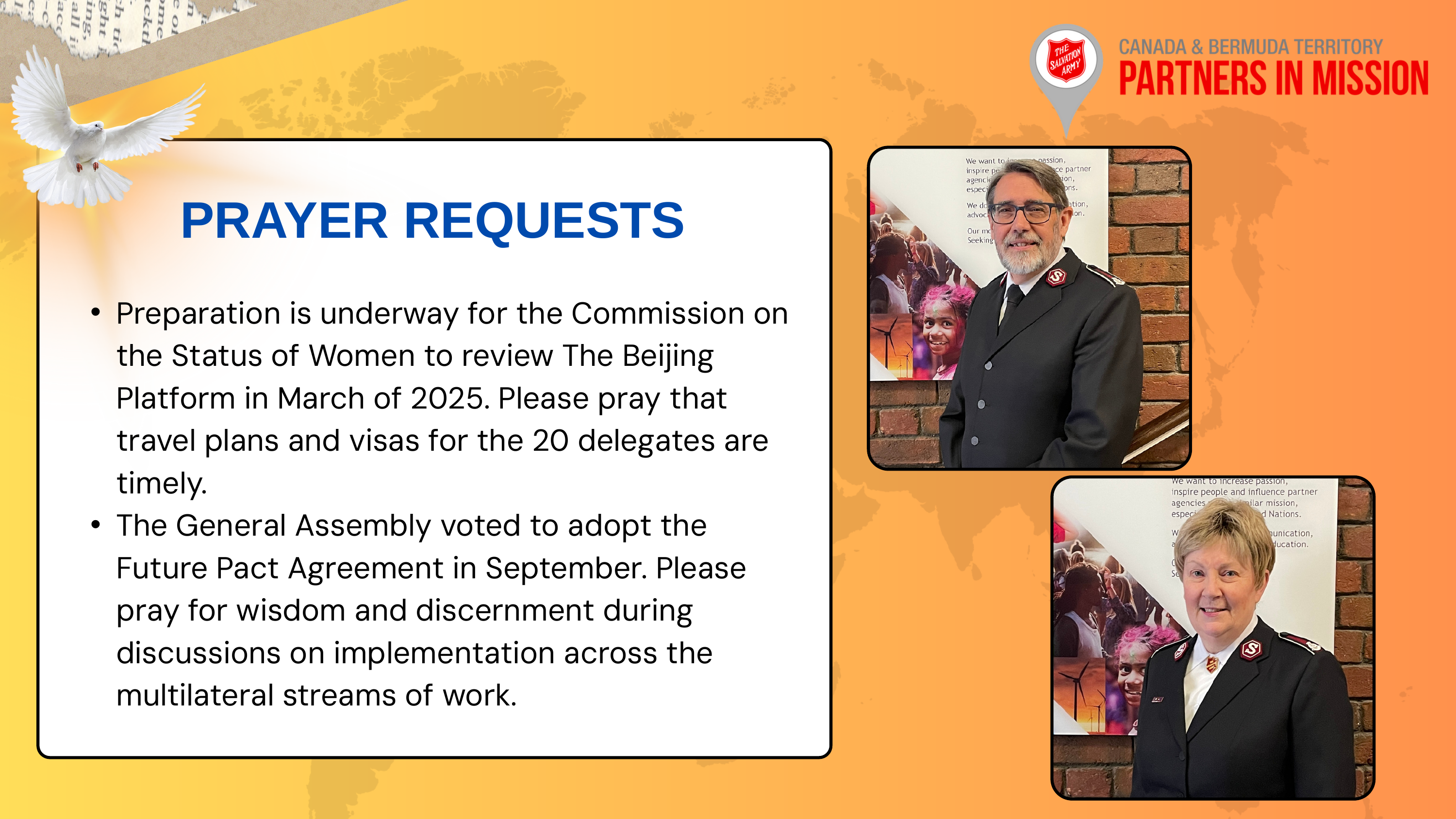

PRAYER REQUESTS
Preparation is underway for the Commission on the Status of Women to review The Beijing Platform in March of 2025. Please pray that travel plans and visas for the 20 delegates are timely.
The General Assembly voted to adopt the Future Pact Agreement in September. Please pray for wisdom and discernment during discussions on implementation across the multilateral streams of work.